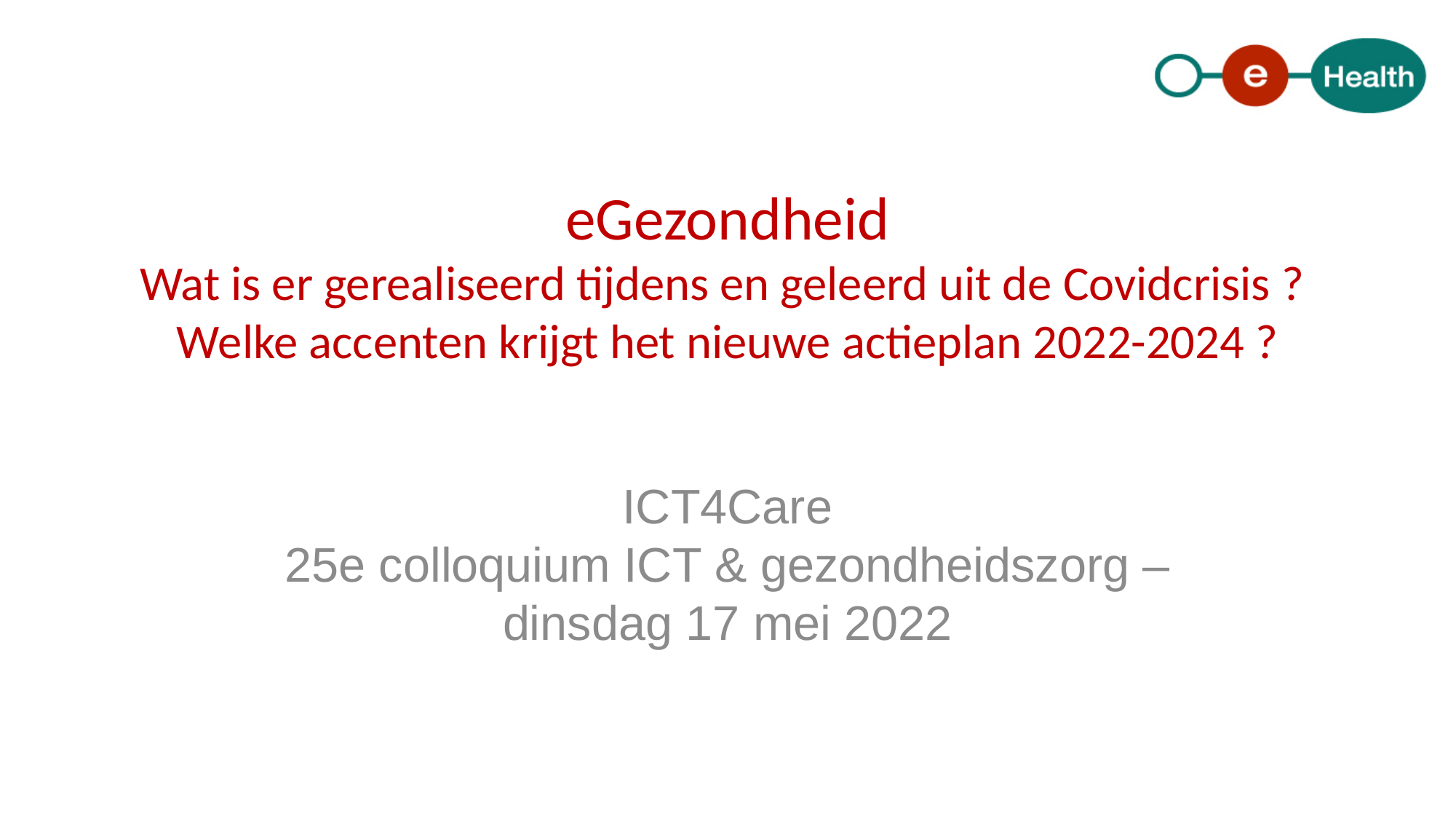

# eGezondheid Wat is er gerealiseerd tijdens en geleerd uit de Covidcrisis ? Welke accenten krijgt het nieuwe actieplan 2022-2024 ?
ICT4Care
25e colloquium ICT & gezondheidszorg – dinsdag 17 mei 2022